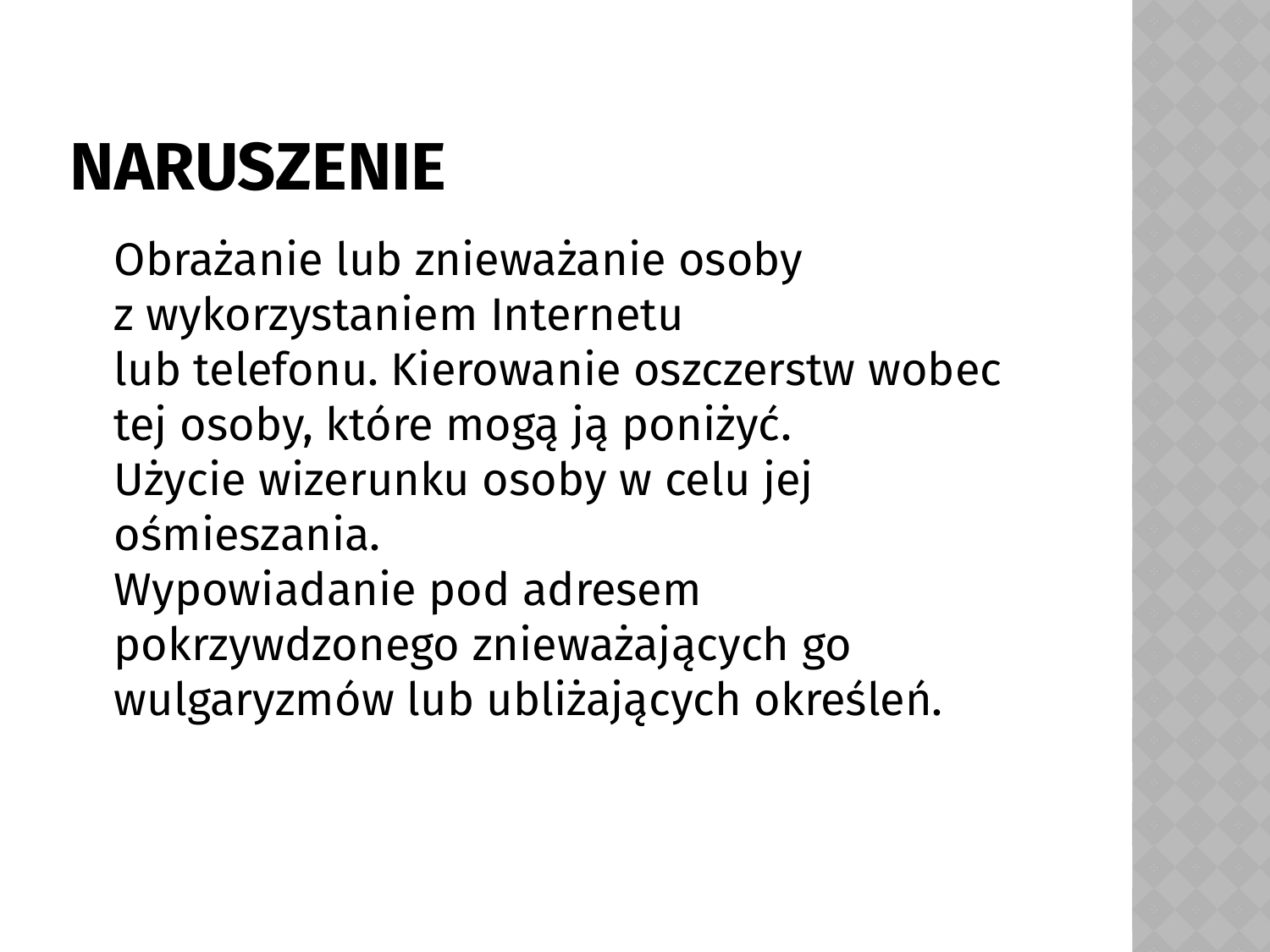

# Naruszenie
	Obrażanie lub znieważanie osoby
z wykorzystaniem Internetu
lub telefonu. Kierowanie oszczerstw wobec tej osoby, które mogą ją poniżyć.
Użycie wizerunku osoby w celu jej ośmieszania.
Wypowiadanie pod adresem pokrzywdzonego znieważających go wulgaryzmów lub ubliżających określeń.